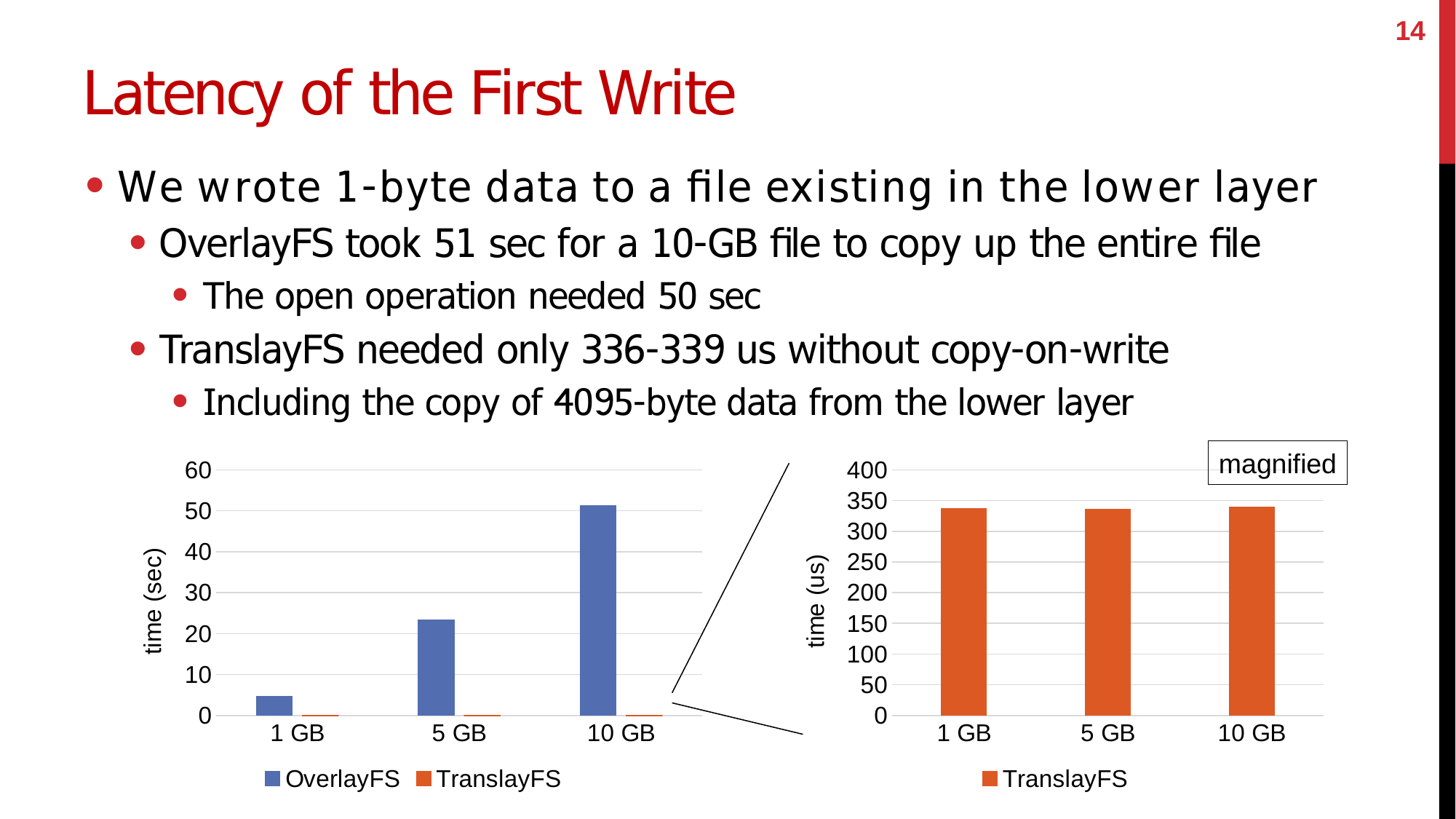

14
# Latency of the First Write
We wrote 1-byte data to a file existing in the lower layer
OverlayFS took 51 sec for a 10-GB file to copy up the entire file
The open operation needed 50 sec
TranslayFS needed only 336-339 us without copy-on-write
Including the copy of 4095-byte data from the lower layer
magnified

### Chart

| Category | OverlayFS | TranslayFS |
|---|---|---|
| 1 GB | 4.7 | 0.0003 |
| 5 GB | 23.4 | 0.0003 |
| 10 GB | 51.3 | 0.0003 |

### Chart

| Category | TranslayFS |
|---|---|
| 1 GB | 336.5 |
| 5 GB | 336.1 |
| 10 GB | 339.2 |